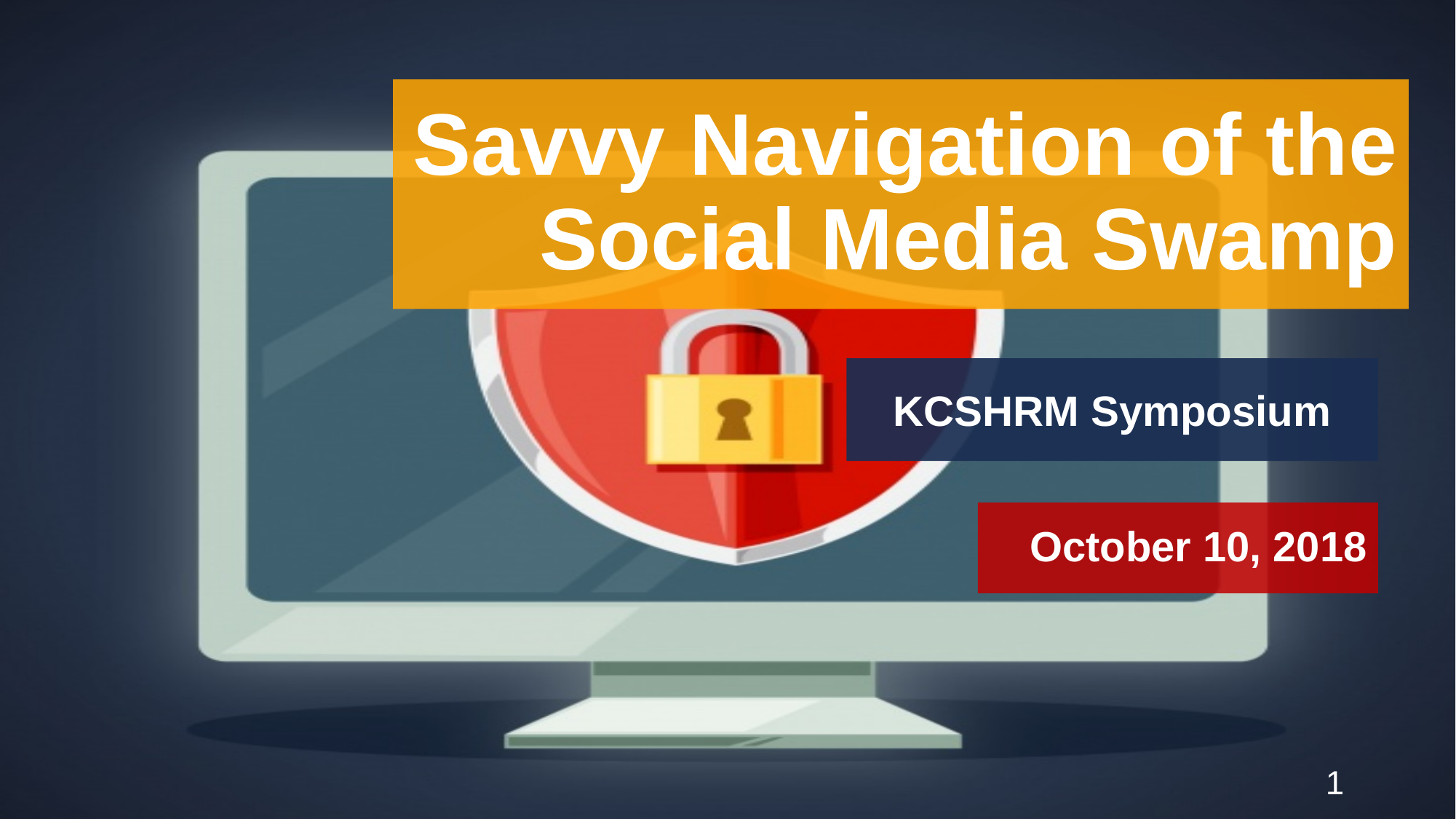

# Savvy Navigation of the Social Media Swamp

KCSHRM Symposium
October 10, 2018
1